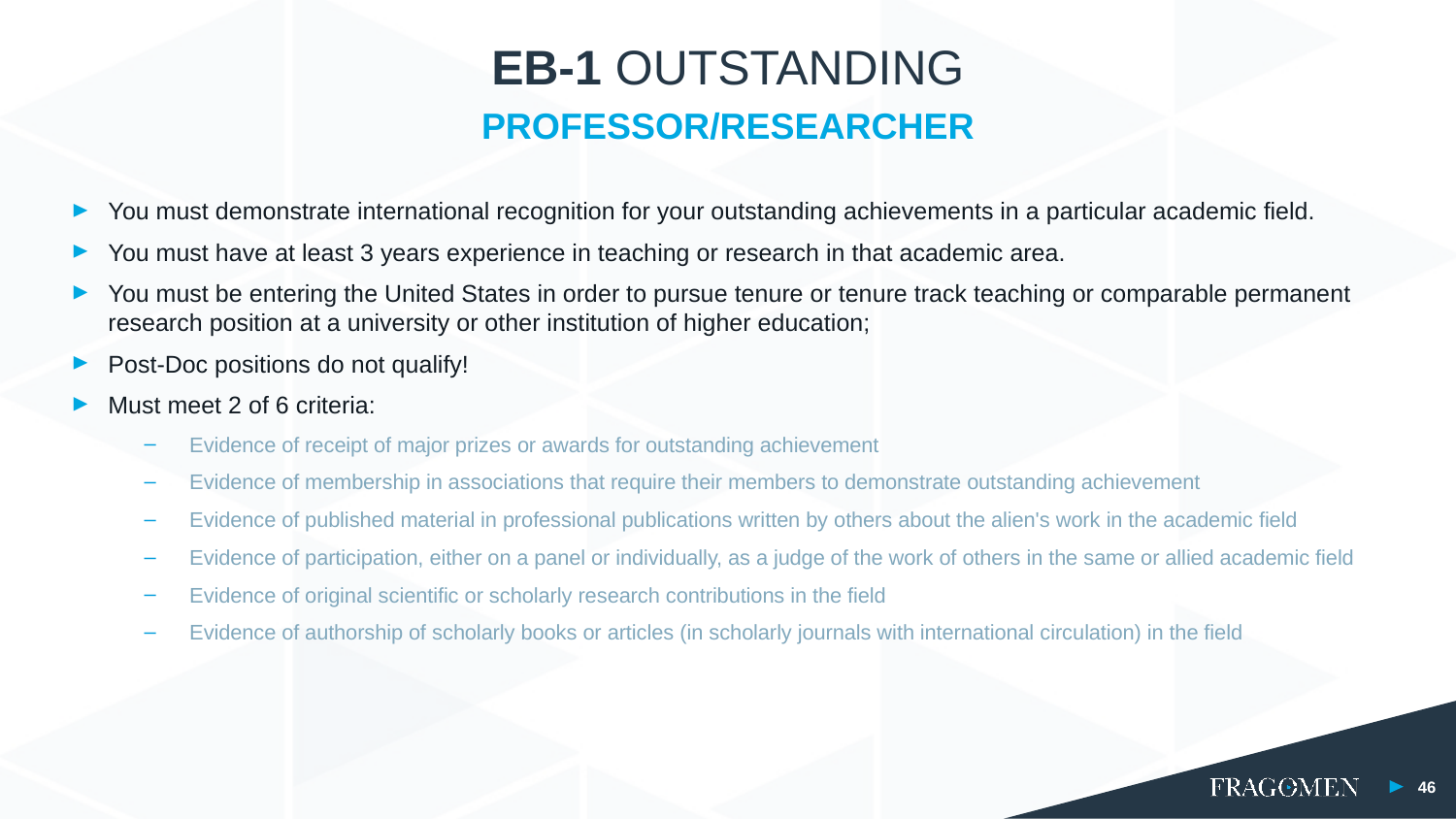

EB-1 OUTSTANDING

PROFESSOR/RESEARCHER

You must demonstrate international recognition for your outstanding achievements in a particular academic field.
You must have at least 3 years experience in teaching or research in that academic area.
You must be entering the United States in order to pursue tenure or tenure track teaching or comparable permanent research position at a university or other institution of higher education;
Post-Doc positions do not qualify!
Must meet 2 of 6 criteria:
Evidence of receipt of major prizes or awards for outstanding achievement
Evidence of membership in associations that require their members to demonstrate outstanding achievement
Evidence of published material in professional publications written by others about the alien's work in the academic field
Evidence of participation, either on a panel or individually, as a judge of the work of others in the same or allied academic field
Evidence of original scientific or scholarly research contributions in the field
Evidence of authorship of scholarly books or articles (in scholarly journals with international circulation) in the field